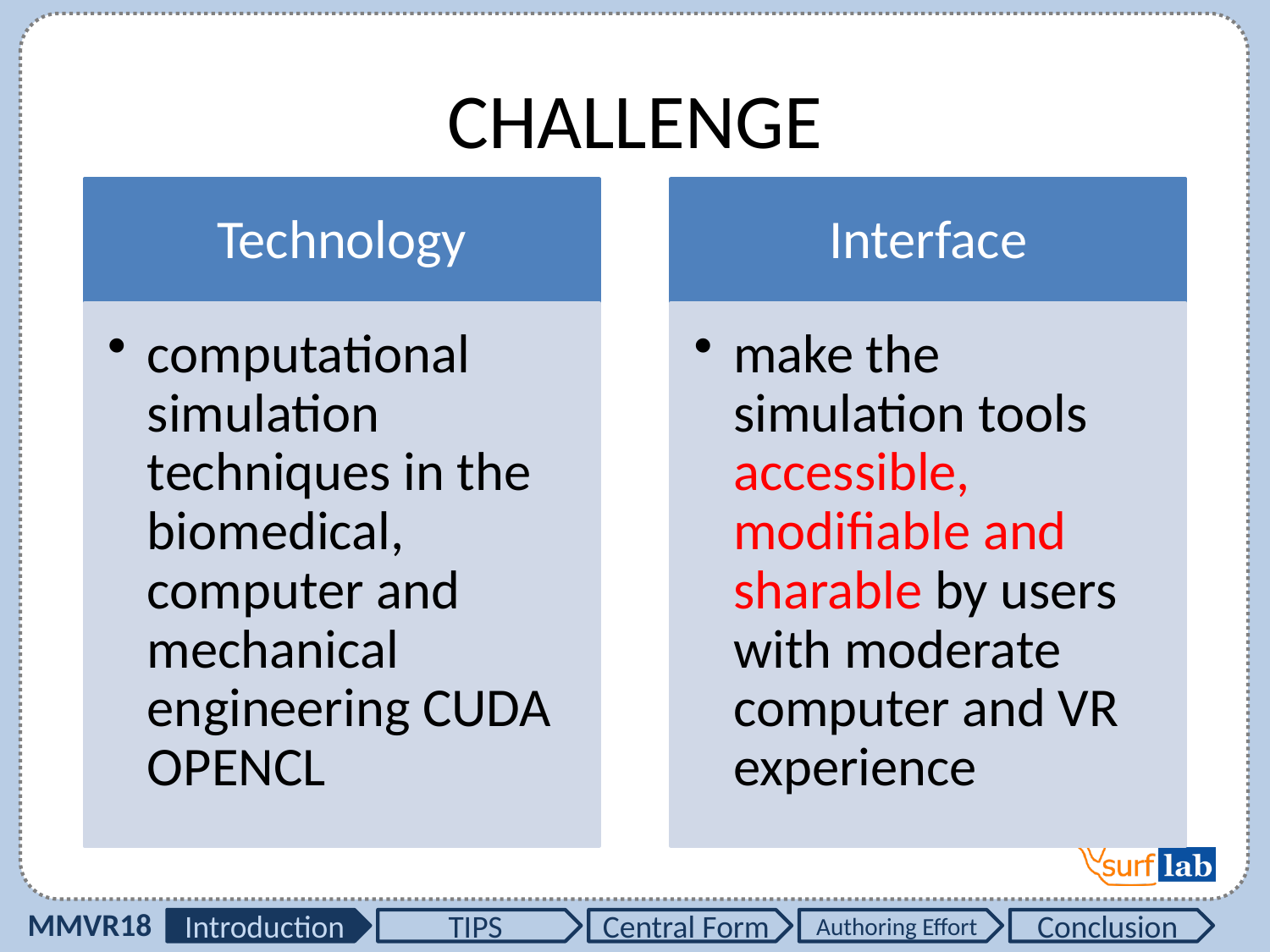

# CHALLENGE

Technology

Interface

computational simulation techniques in the biomedical, computer and mechanical engineering CUDA OPENCL

make the simulation tools accessible, modifiable and sharable by users with moderate computer and VR experience